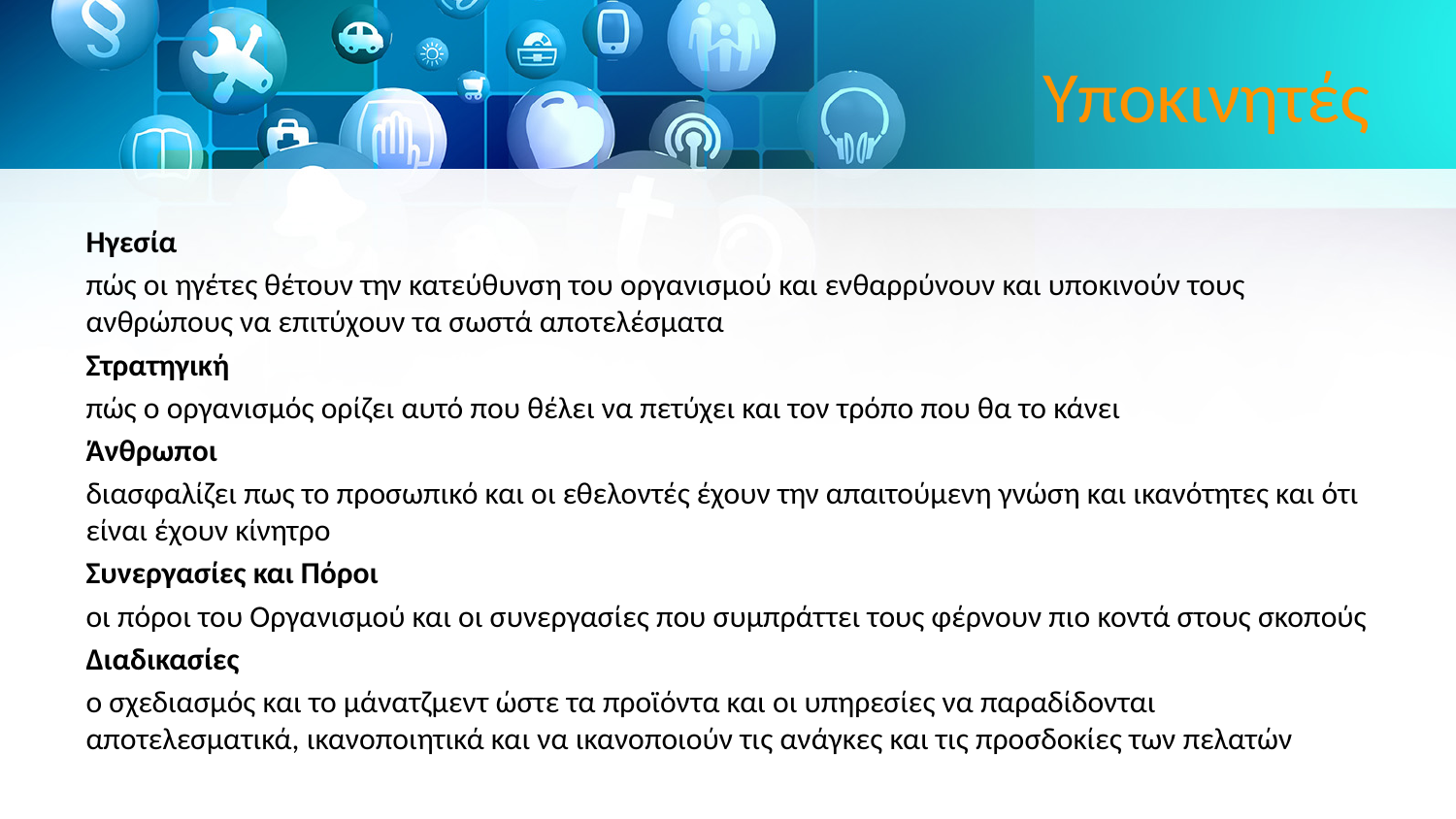

# Υποκινητές
Ηγεσία
πώς οι ηγέτες θέτουν την κατεύθυνση του οργανισμού και ενθαρρύνουν και υποκινούν τους ανθρώπους να επιτύχουν τα σωστά αποτελέσματα
Στρατηγική
πώς ο οργανισμός ορίζει αυτό που θέλει να πετύχει και τον τρόπο που θα το κάνει
Άνθρωποι
διασφαλίζει πως το προσωπικό και οι εθελοντές έχουν την απαιτούμενη γνώση και ικανότητες και ότι είναι έχουν κίνητρο
Συνεργασίες και Πόροι
οι πόροι του Οργανισμού και οι συνεργασίες που συμπράττει τους φέρνουν πιο κοντά στους σκοπούς
Διαδικασίες
ο σχεδιασμός και το μάνατζμεντ ώστε τα προϊόντα και οι υπηρεσίες να παραδίδονται αποτελεσματικά, ικανοποιητικά και να ικανοποιούν τις ανάγκες και τις προσδοκίες των πελατών